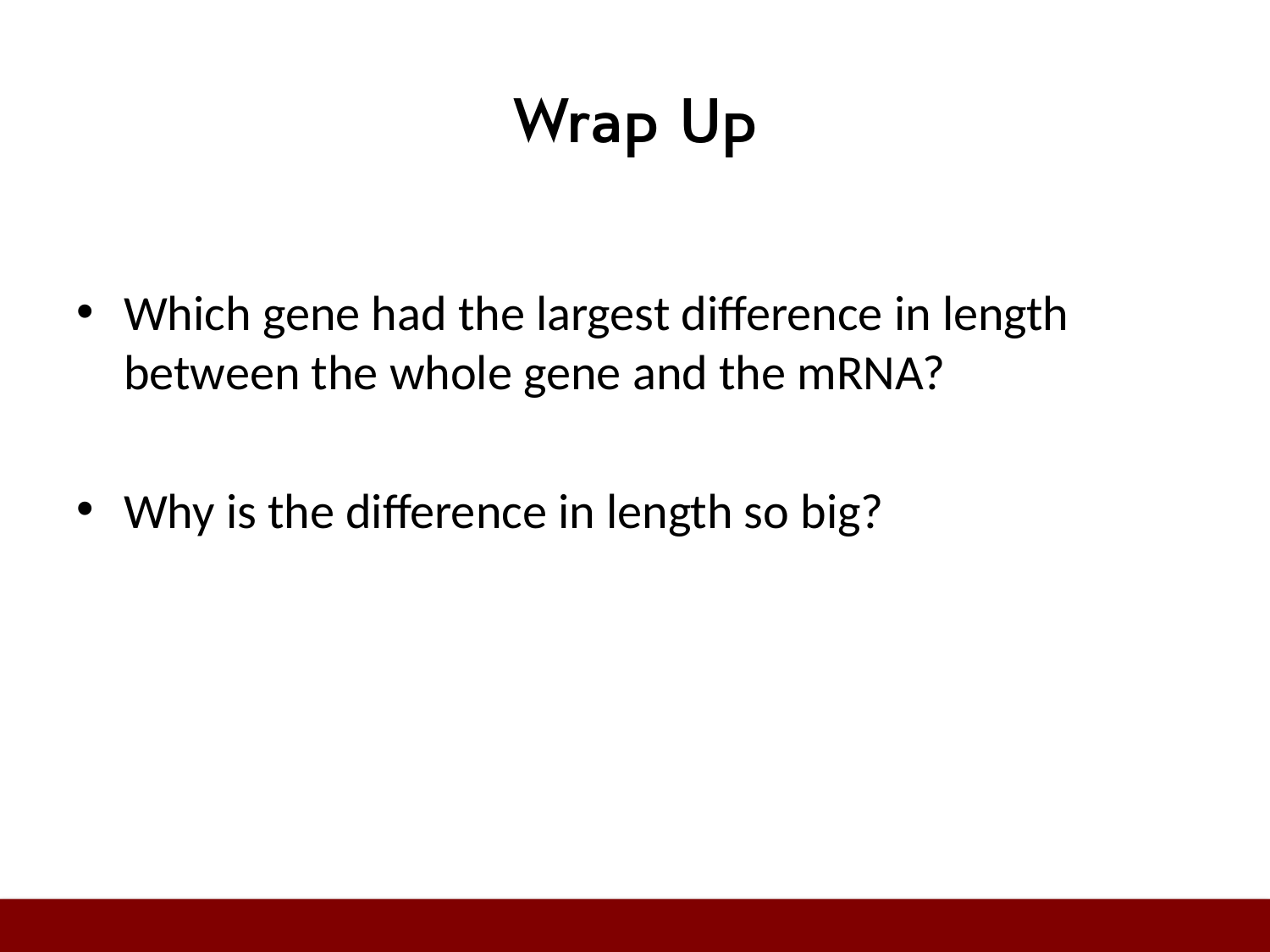

# Wrap Up
Which gene had the largest difference in length between the whole gene and the mRNA?

Why is the difference in length so big?